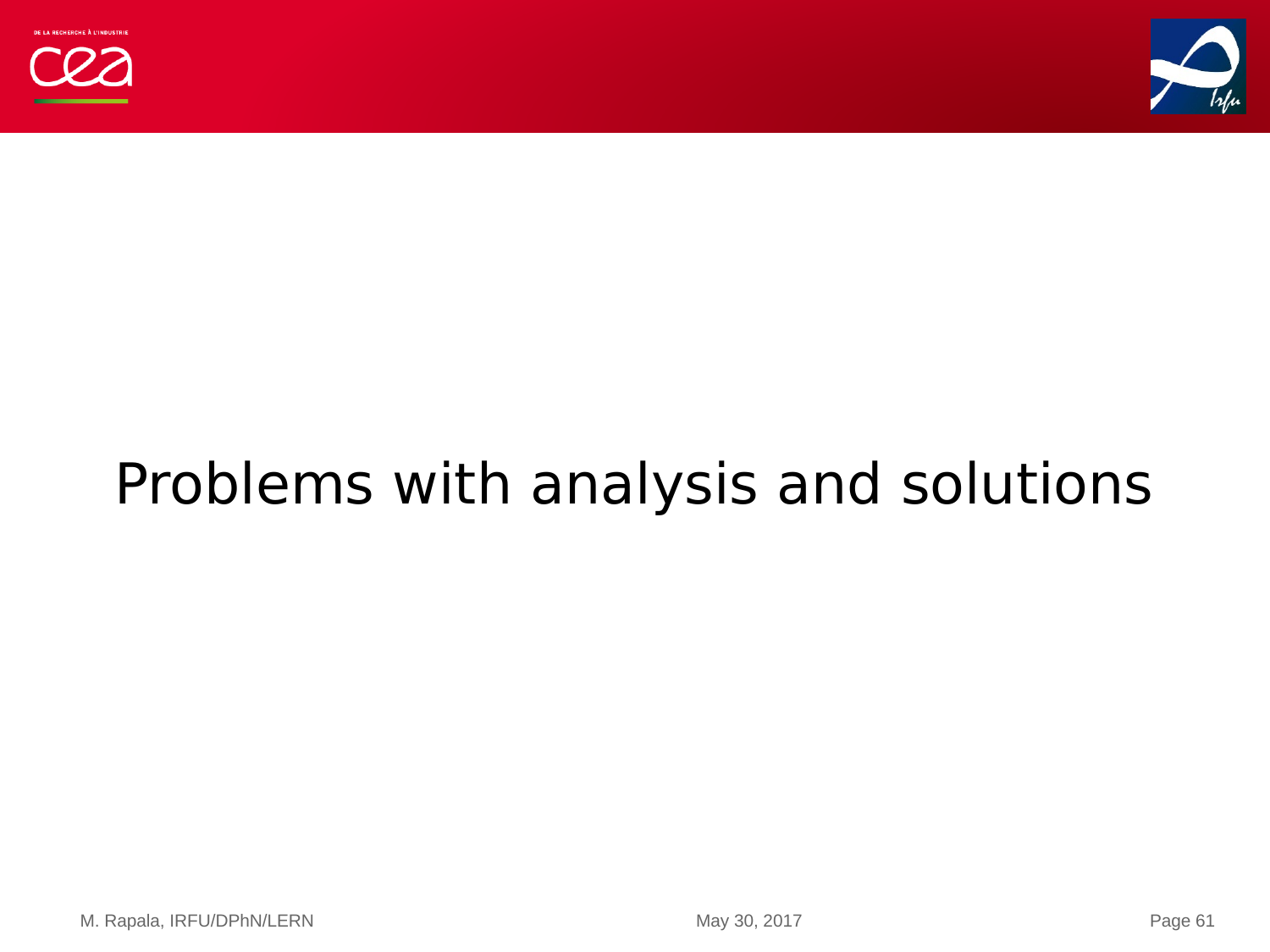

#
Problems with analysis and solutions
M. Rapala, IRFU/DPhN/LERN
May 30, 2017
Page 61